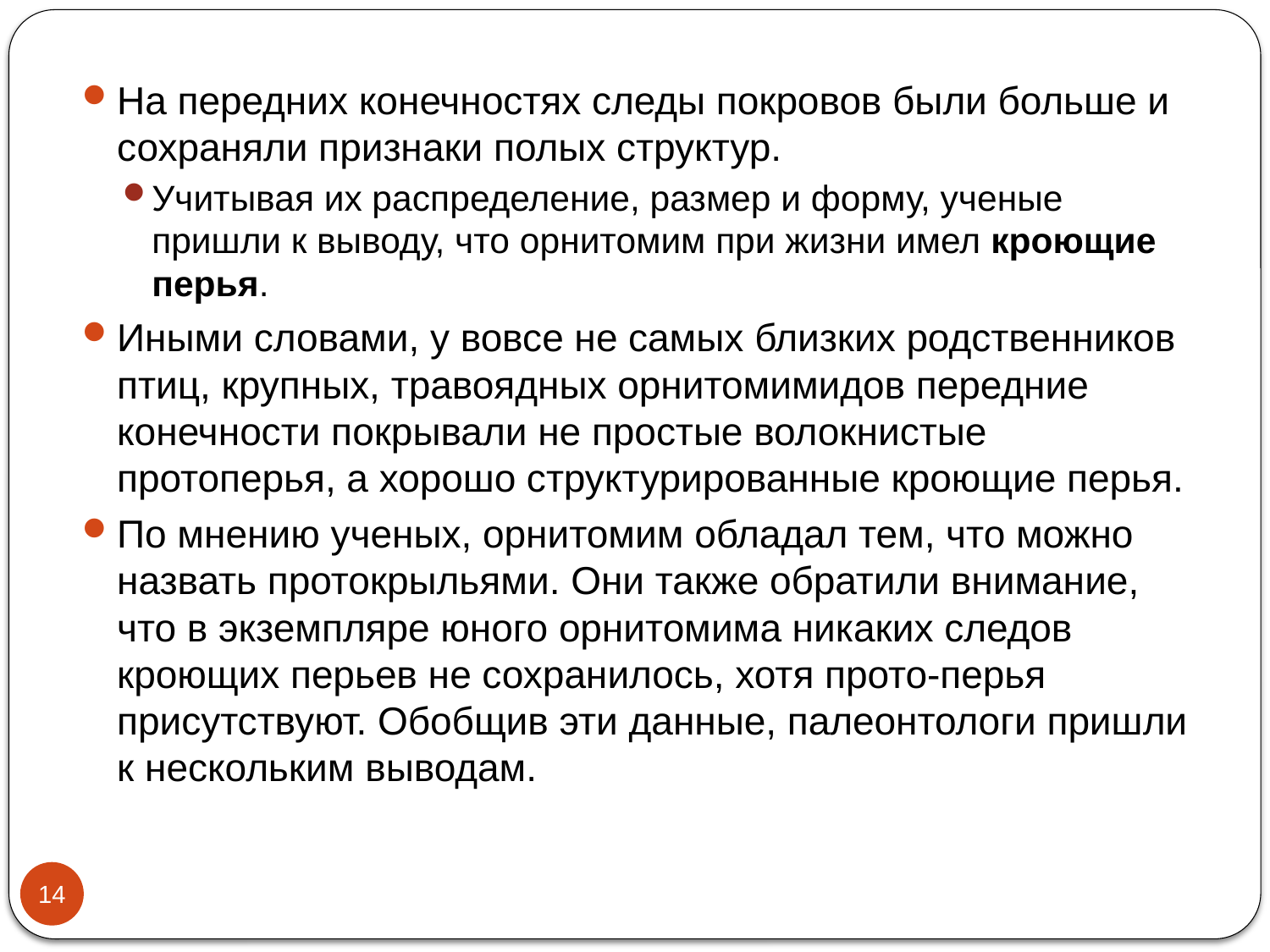

На передних конечностях следы покровов были больше и сохраняли признаки полых структур.
Учитывая их распределение, размер и форму, ученые пришли к выводу, что орнитомим при жизни имел кроющие перья.
Иными словами, у вовсе не самых близких родственников птиц, крупных, травоядных орнитомимидов передние конечности покрывали не простые волокнистые протоперья, а хорошо структурированные кроющие перья.
По мнению ученых, орнитомим обладал тем, что можно назвать протокрыльями. Они также обратили внимание, что в экземпляре юного орнитомима никаких следов кроющих перьев не сохранилось, хотя прото-перья присутствуют. Обобщив эти данные, палеонтологи пришли к нескольким выводам.
14